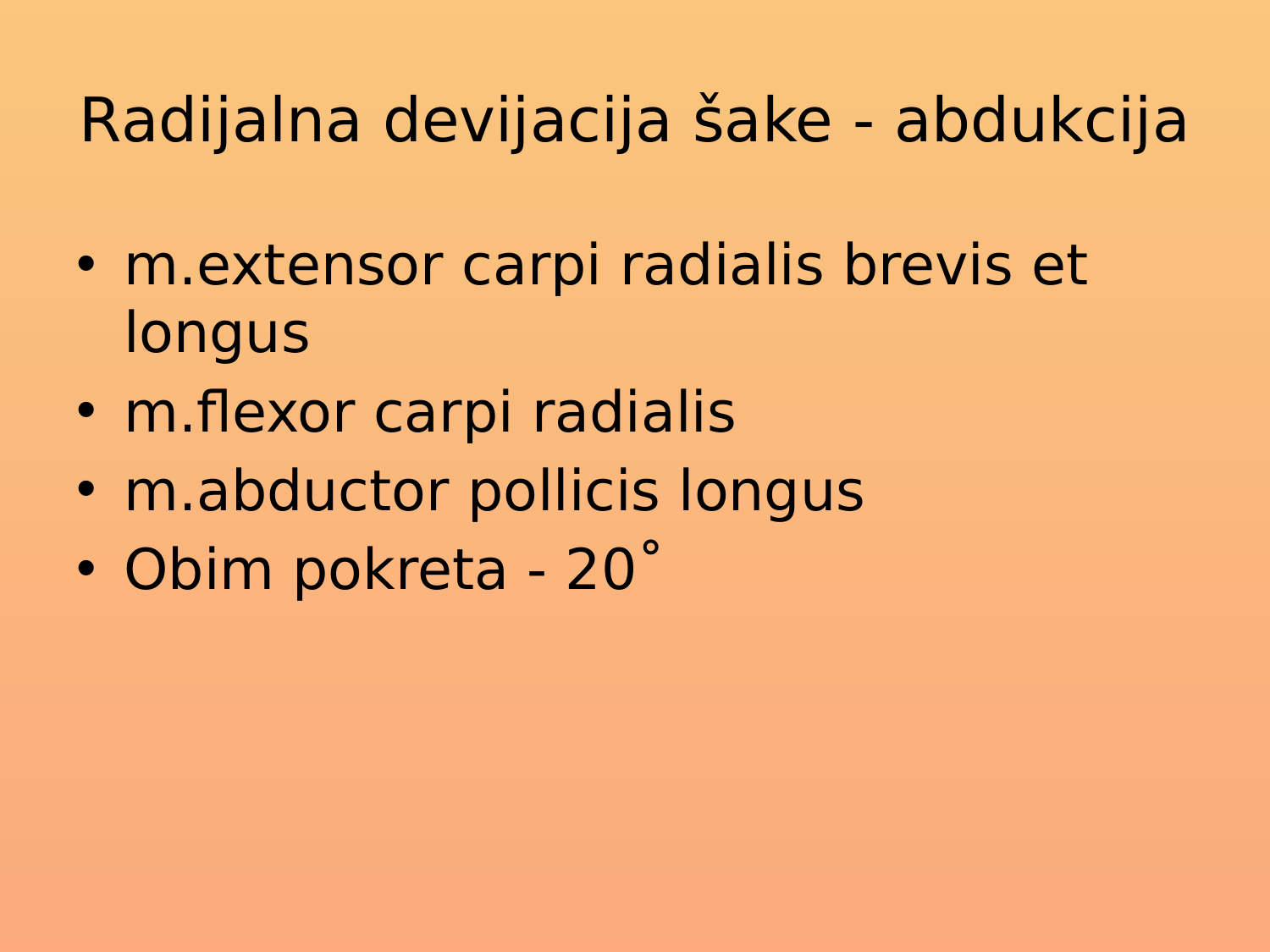

# Radijalna devijacija šake - abdukcija
m.extensor carpi radialis brevis et longus
m.flexor carpi radialis
m.abductor pollicis longus
Obim pokreta - 20˚